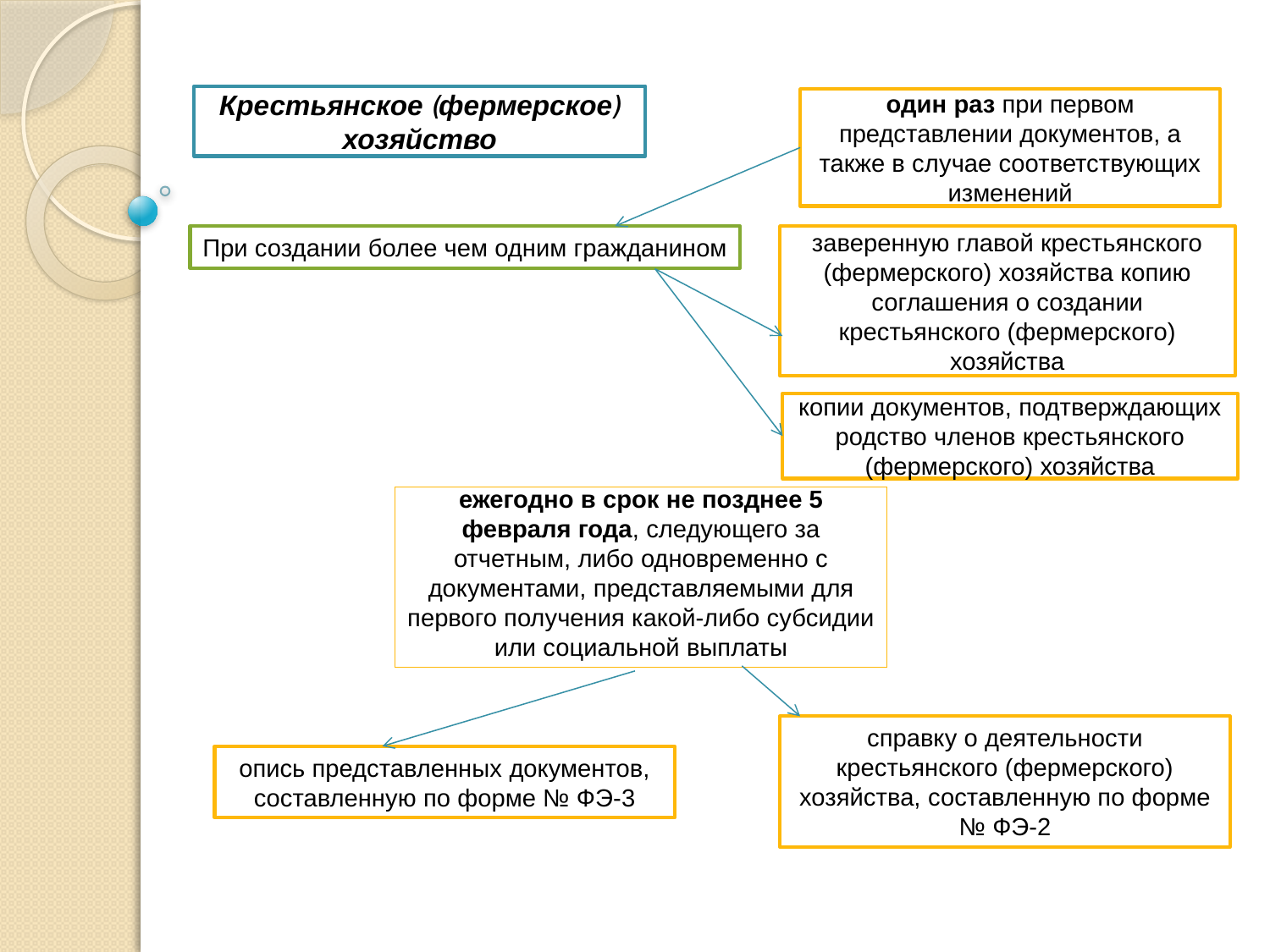

Крестьянское (фермерское) хозяйство
один раз при первом представлении документов, а также в случае соответствующих изменений
При создании более чем одним гражданином
заверенную главой крестьянского (фермерского) хозяйства копию соглашения о создании крестьянского (фермерского) хозяйства
копии документов, подтверждающих родство членов крестьянского (фермерского) хозяйства
# ежегодно в срок не позднее 5 февраля года, следующего за отчетным, либо одновременно с документами, представляемыми для первого получения какой-либо субсидии или социальной выплаты
справку о деятельности крестьянского (фермерского) хозяйства, составленную по форме № ФЭ-2
опись представленных документов, составленную по форме № ФЭ-3